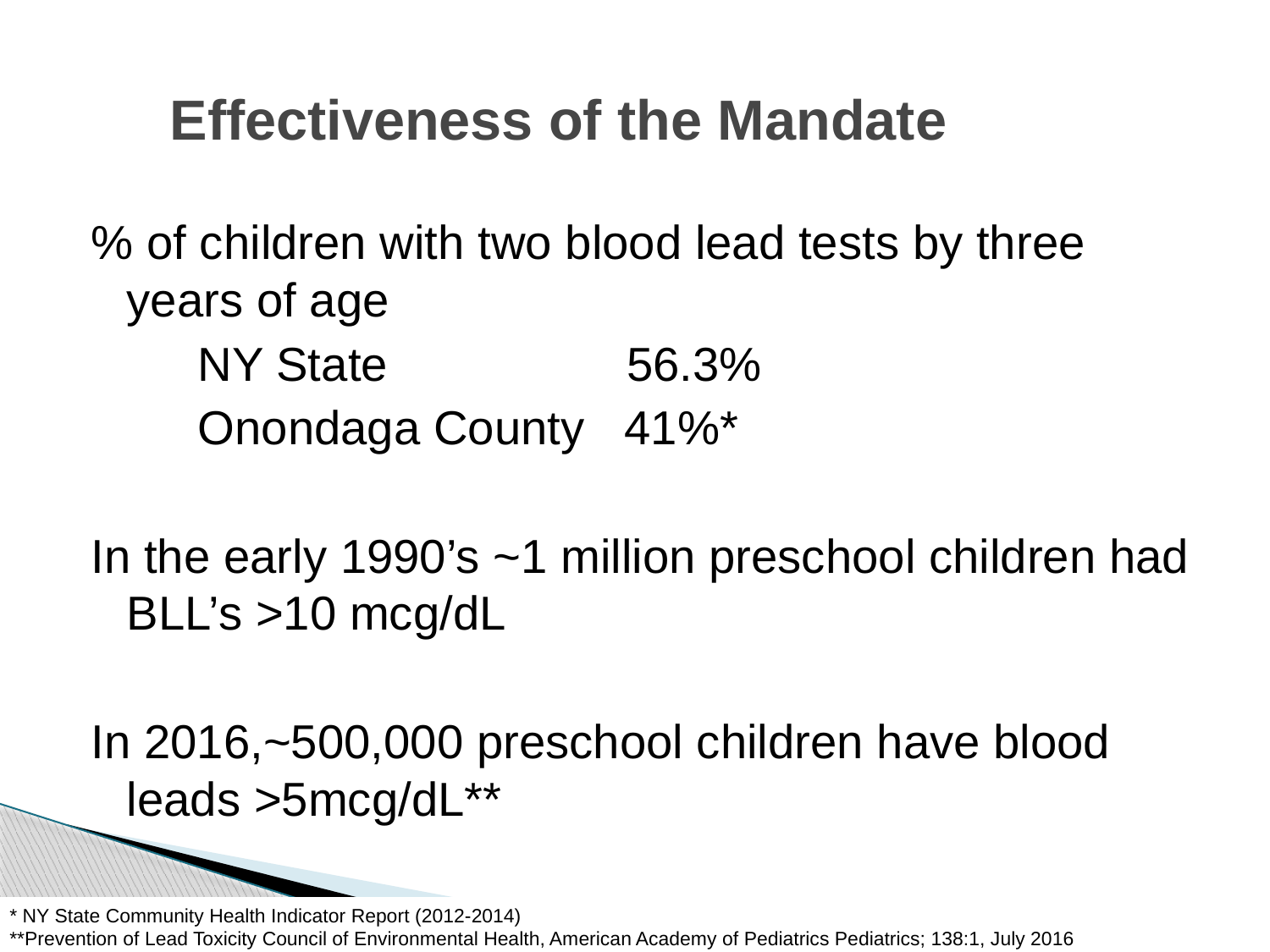

# Effectiveness of the Mandate
% of children with two blood lead tests by three years of age
        NY State                  56.3%
        Onondaga County   41%*

In the early 1990’s ~1 million preschool children had BLL’s >10 mcg/dL

In 2016,~500,000 preschool children have blood leads >5mcg/dL**

* NY State Community Health Indicator Report (2012-2014)
**Prevention of Lead Toxicity Council of Environmental Health, American Academy of Pediatrics Pediatrics; 138:1, July 2016